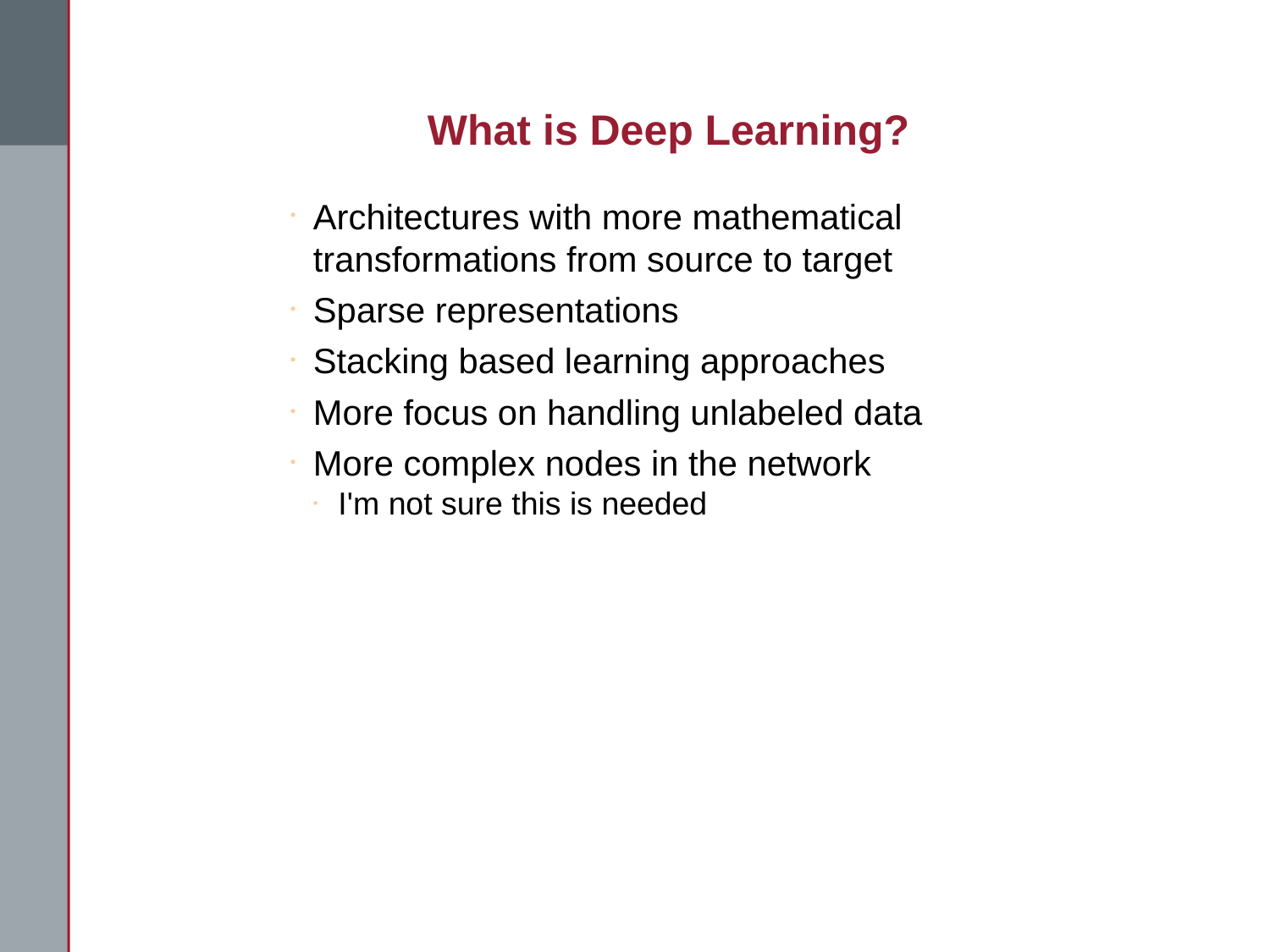

What is Deep Learning?
Architectures with more mathematical transformations from source to target
Sparse representations
Stacking based learning approaches
More focus on handling unlabeled data
More complex nodes in the network
I'm not sure this is needed